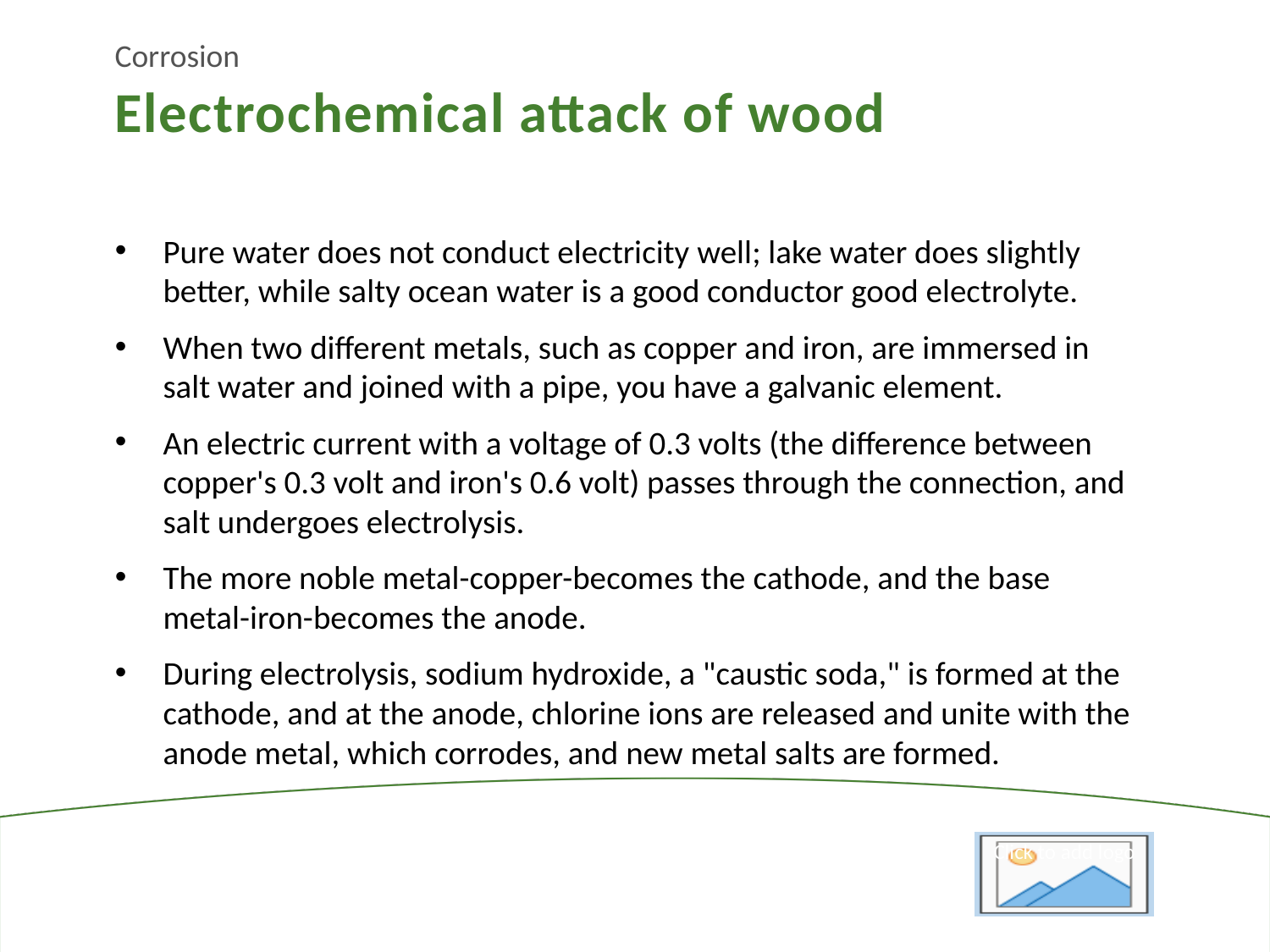

Corrosion
Electrochemical attack of wood
Pure water does not conduct electricity well; lake water does slightly better, while salty ocean water is a good conductor good electrolyte.
When two different metals, such as copper and iron, are immersed in salt water and joined with a pipe, you have a galvanic element.
An electric current with a voltage of 0.3 volts (the difference between copper's 0.3 volt and iron's 0.6 volt) passes through the connection, and salt undergoes electrolysis.
The more noble metal-copper-becomes the cathode, and the base metal-iron-becomes the anode.
During electrolysis, sodium hydroxide, a "caustic soda," is formed at the cathode, and at the anode, chlorine ions are released and unite with the anode metal, which corrodes, and new metal salts are formed.